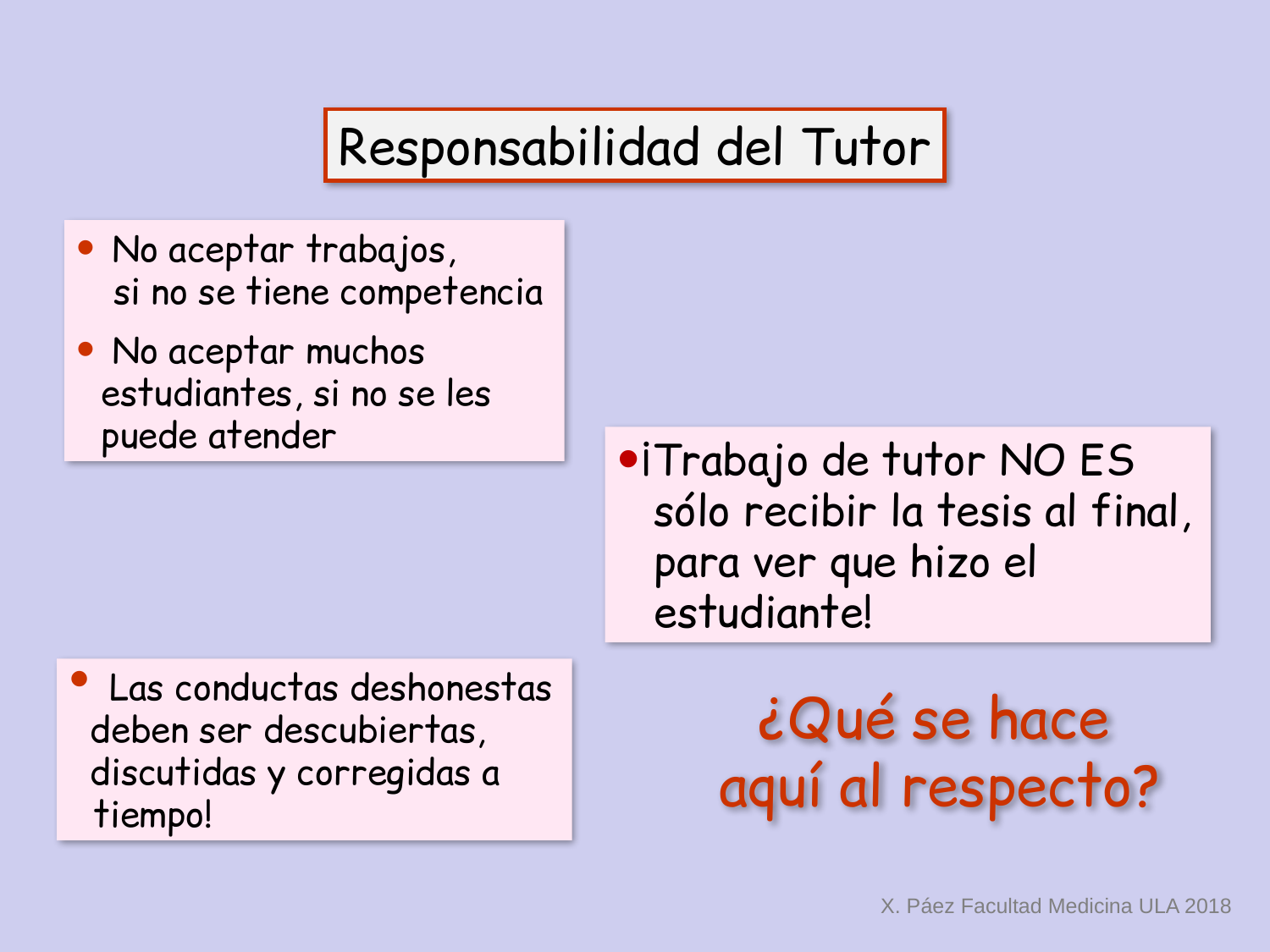

Responsabilidad del Tutor
 No aceptar trabajos,
	si no se tiene competencia

 No aceptar muchos estudiantes, si no se les puede atender
¡Trabajo de tutor NO ES
	sólo recibir la tesis al final,
	para ver que hizo el estudiante!
 Las conductas deshonestas
  deben ser descubiertas,
  discutidas y corregidas a  tiempo!
¿Qué se hace
aquí al respecto?
X. Páez Facultad Medicina ULA 2018